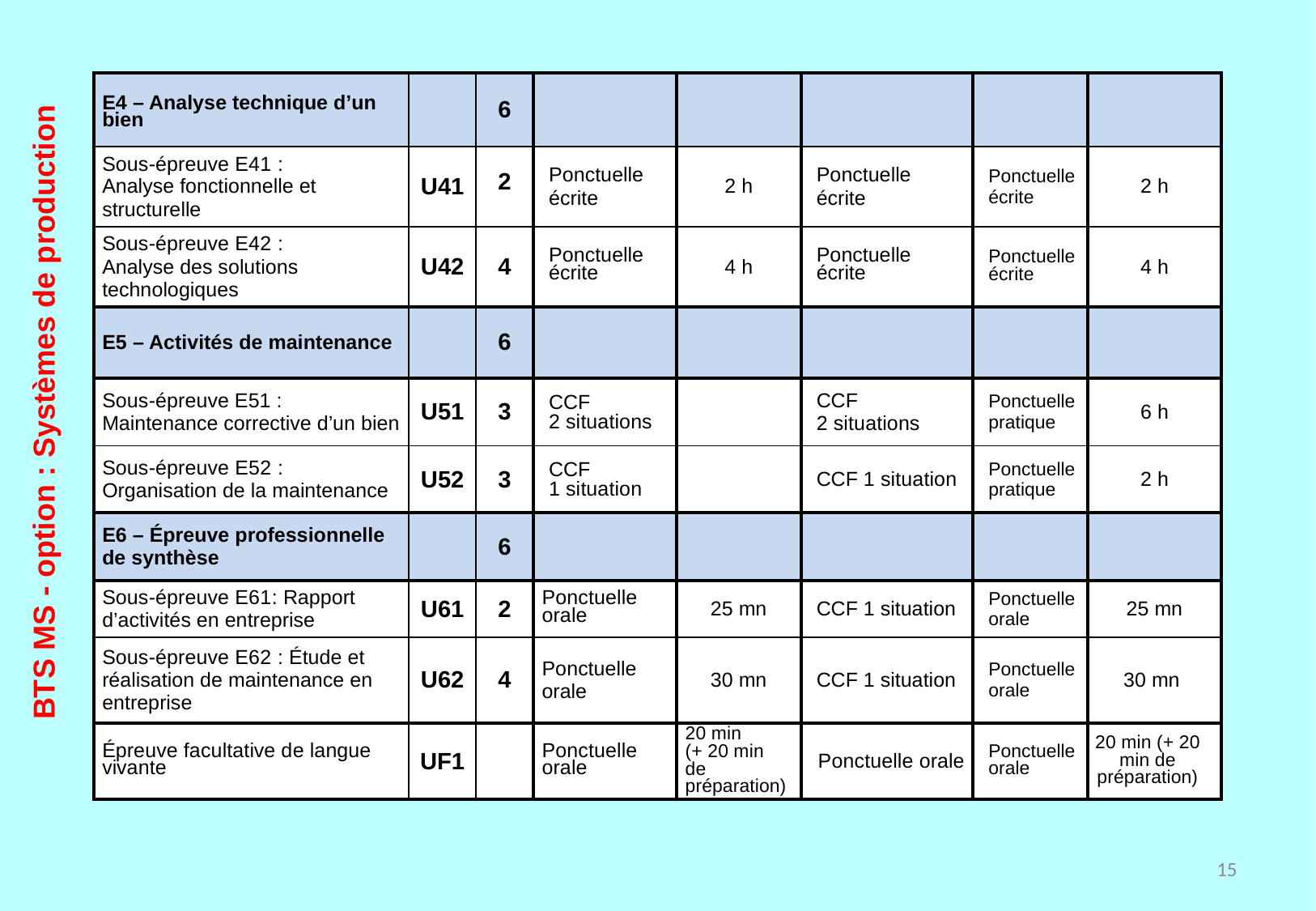

| E4 – Analyse technique d’un bien |  | 6 |  |  |  |  |  |
| --- | --- | --- | --- | --- | --- | --- | --- |
| Sous-épreuve E41 : Analyse fonctionnelle et structurelle | U41 | 2 | Ponctuelle écrite | 2 h | Ponctuelle écrite | Ponctuelle écrite | 2 h |
| Sous-épreuve E42 : Analyse des solutions technologiques | U42 | 4 | Ponctuelle écrite | 4 h | Ponctuelle écrite | Ponctuelle écrite | 4 h |
| E5 – Activités de maintenance |  | ­6 |  |  |  |  |  |
| Sous-épreuve E51 : Maintenance corrective d’un bien | U51 | 3 | CCF 2 situations |  | CCF 2 situations | Ponctuelle pratique | 6 h |
| Sous-épreuve E52 : Organisation de la maintenance | U52 | 3 | CCF 1 situation |  | CCF 1 situation | Ponctuelle pratique | 2 h |
| E6 – Épreuve professionnelle de synthèse |  | 6 |  |  |  |  |  |
| Sous-épreuve E61: Rapport d’activités en entreprise | U61 | 2 | Ponctuelle orale | 25 mn | CCF 1 situation | Ponctuelle orale | 25 mn |
| Sous-épreuve E62 : Étude et réalisation de maintenance en entreprise | U62 | 4 | Ponctuelle orale | 30 mn | CCF 1 situation | Ponctuelle orale | 30 mn |
| Épreuve facultative de langue vivante | UF1 |  | Ponctuelle orale | 20 min (+ 20 min de préparation) | Ponctuelle orale | Ponctuelle orale | 20 min (+ 20 min de préparation) |
BTS MS - option : Systèmes de production
15